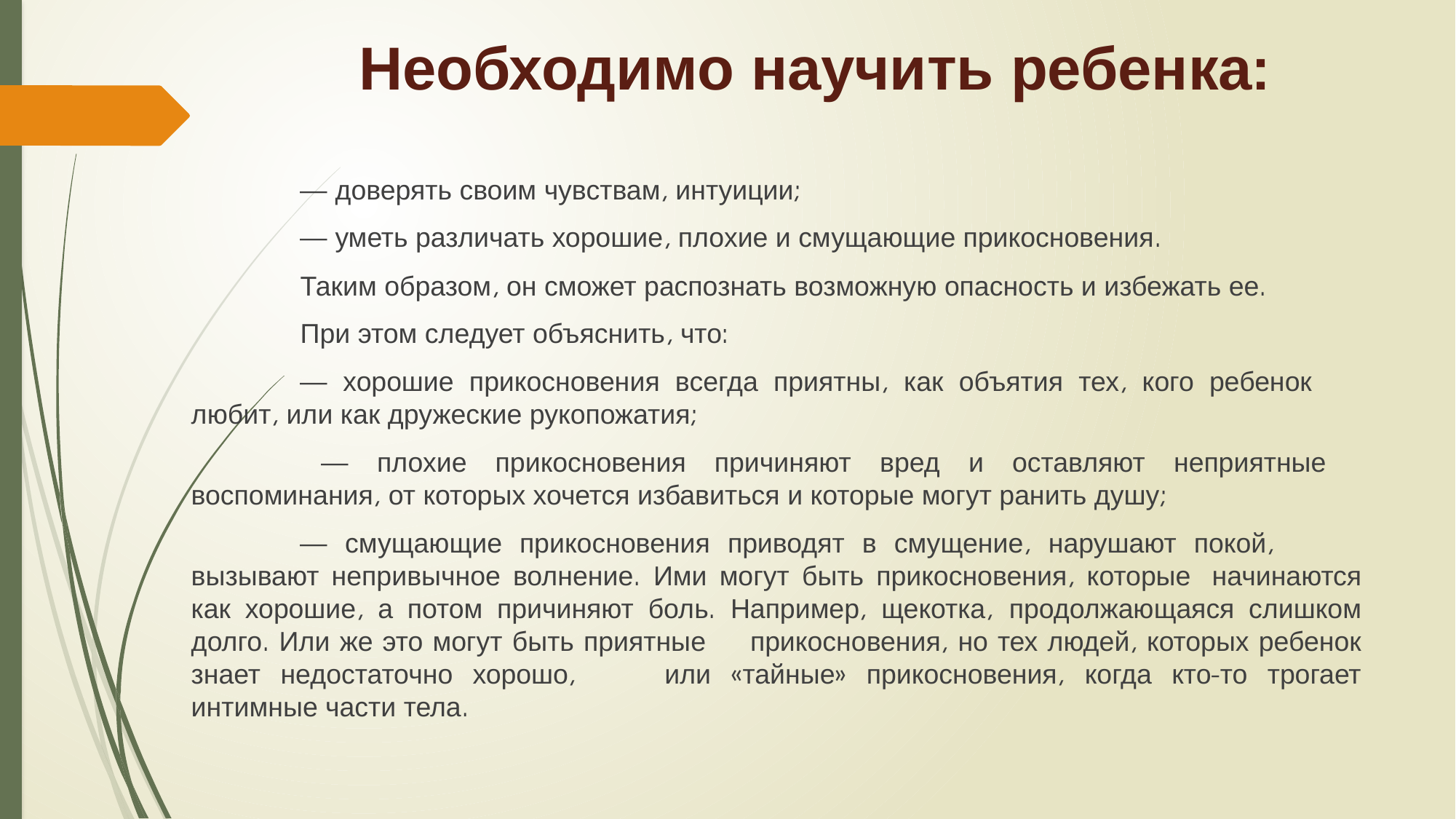

# Необходимо научить ребенка:
	— доверять своим чувствам, интуиции;
	— уметь различать хорошие, плохие и смущающие прикосновения.
	Таким образом, он сможет распознать возможную опасность и избежать ее.
	При этом следует объяснить, что:
	— хорошие прикосновения всегда приятны, как объятия тех, кого ребенок 	любит, или как дружеские рукопожатия;
 	— плохие прикосновения причиняют вред и оставляют неприятные 	воспоминания, от которых хочется избавиться и которые могут ранить душу;
	— смущающие прикосновения приводят в смущение, нарушают покой, 	вызывают непривычное волнение. Ими могут быть прикосновения, которые 	начинаются как хорошие, а потом причиняют боль. Например, щекотка, 	продолжающаяся слишком долго. Или же это могут быть приятные 	прикосновения, но тех людей, которых ребенок знает недостаточно хорошо, 	или «тайные» прикосновения, когда кто-то трогает интимные части тела.